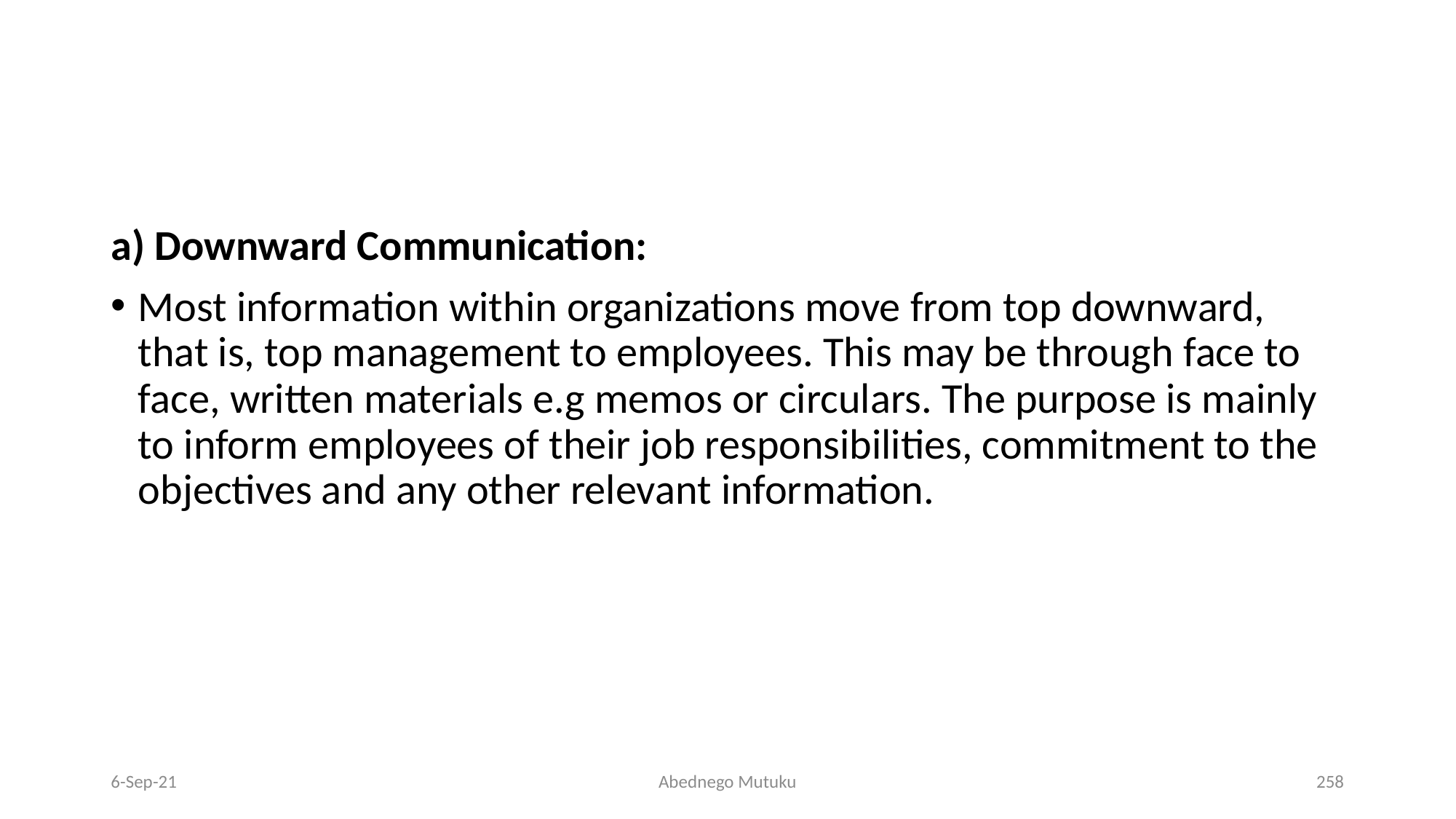

#
a) Downward Communication:
Most information within organizations move from top downward, that is, top management to employees. This may be through face to face, written materials e.g memos or circulars. The purpose is mainly to inform employees of their job responsibilities, commitment to the objectives and any other relevant information.
6-Sep-21
Abednego Mutuku
258